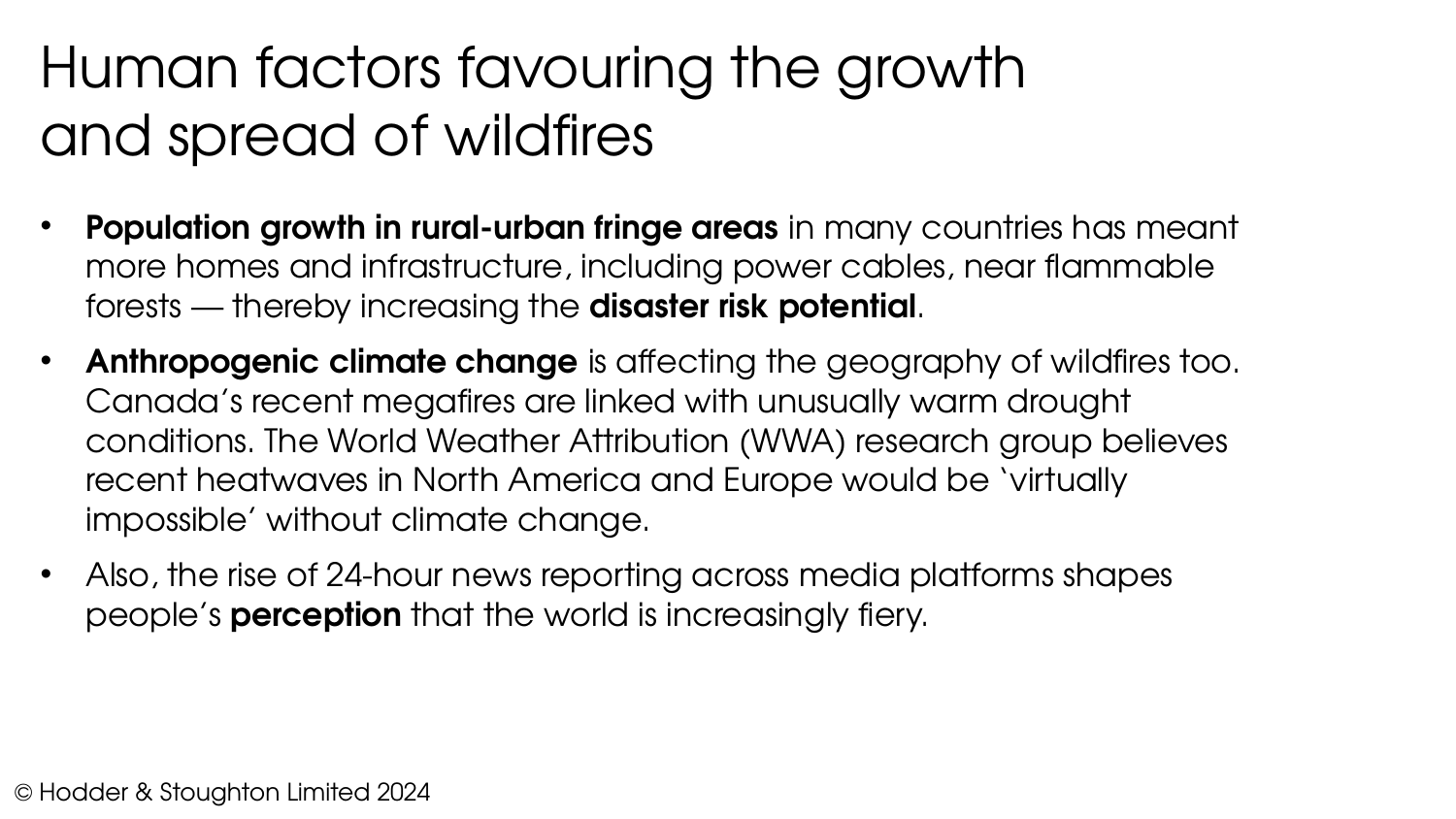

# Human factors favouring the growth and spread of wildfires
Population growth in rural-urban fringe areas in many countries has meant more homes and infrastructure, including power cables, near flammable forests — thereby increasing the disaster risk potential.
Anthropogenic climate change is affecting the geography of wildfires too. Canada’s recent megafires are linked with unusually warm drought conditions. The World Weather Attribution (WWA) research group believes recent heatwaves in North America and Europe would be ‘virtually impossible’ without climate change.
Also, the rise of 24-hour news reporting across media platforms shapes people’s perception that the world is increasingly fiery.
© Hodder & Stoughton Limited 2024